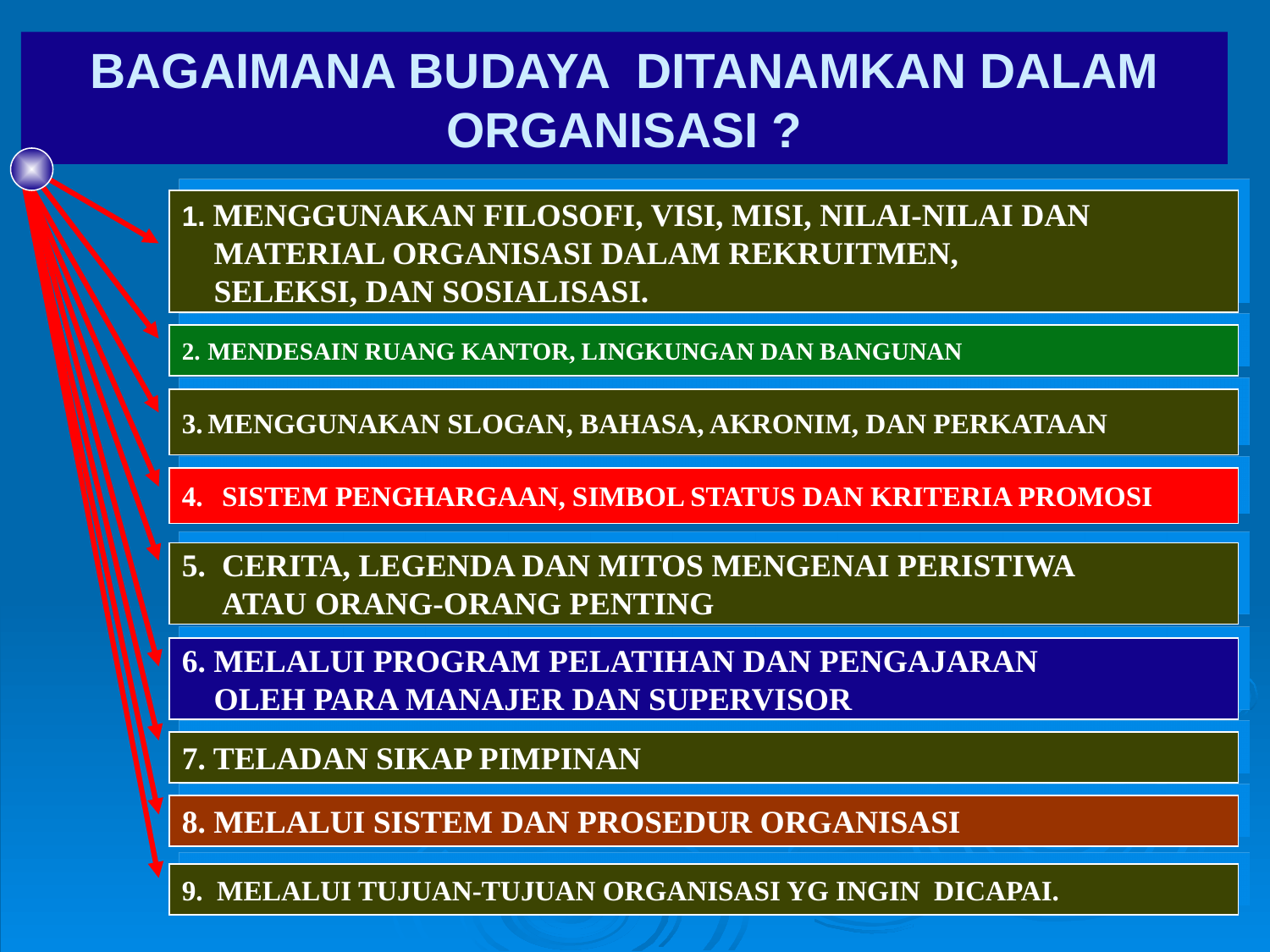

# BAGAIMANA BUDAYA  DITANAMKAN DALAM ORGANISASI ?

1. MENGGUNAKAN FILOSOFI, VISI, MISI, NILAI-NILAI DAN
    MATERIAL ORGANISASI DALAM REKRUITMEN,
    SELEKSI, DAN SOSIALISASI.
MENDESAIN RUANG KANTOR, LINGKUNGAN DAN BANGUNAN
MENGGUNAKAN SLOGAN, BAHASA, AKRONIM, DAN PERKATAAN
SISTEM PENGHARGAAN, SIMBOL STATUS DAN KRITERIA PROMOSI
CERITA, LEGENDA DAN MITOS MENGENAI PERISTIWA
	ATAU ORANG-ORANG PENTING
6. MELALUI PROGRAM PELATIHAN DAN PENGAJARAN
    OLEH PARA MANAJER DAN SUPERVISOR
7. TELADAN SIKAP PIMPINAN
8. MELALUI SISTEM DAN PROSEDUR ORGANISASI
9.  MELALUI TUJUAN-TUJUAN ORGANISASI YG INGIN  DICAPAI.